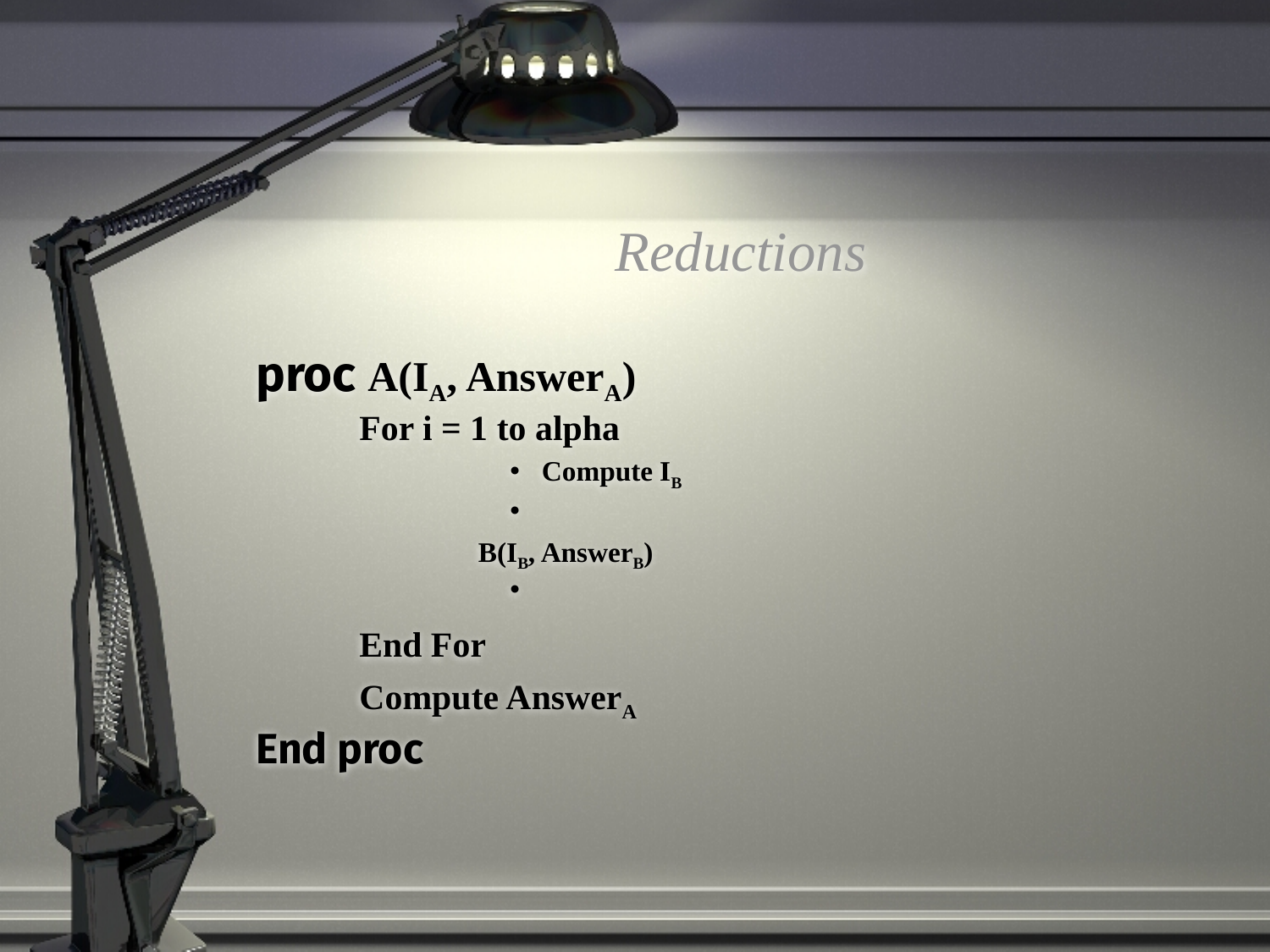

# Reductions
proc A(IA, AnswerA)
	For i = 1 to alpha
Compute IB

	B(IB, AnswerB)

	End For
	Compute AnswerA
End proc